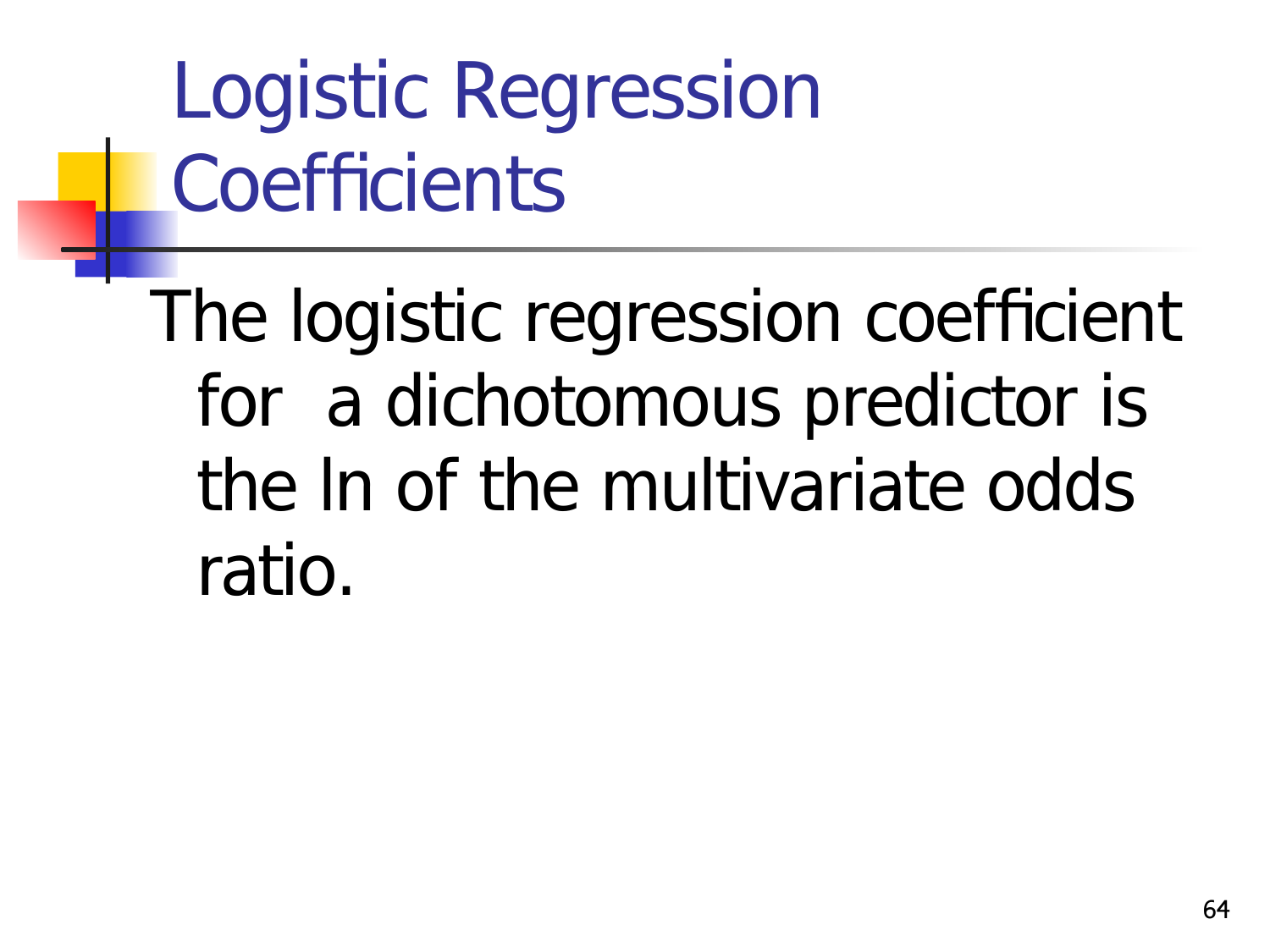

# Logistic Regression Coefficients
The logistic regression coefficient for  a dichotomous predictor is the ln of the multivariate odds ratio.
64